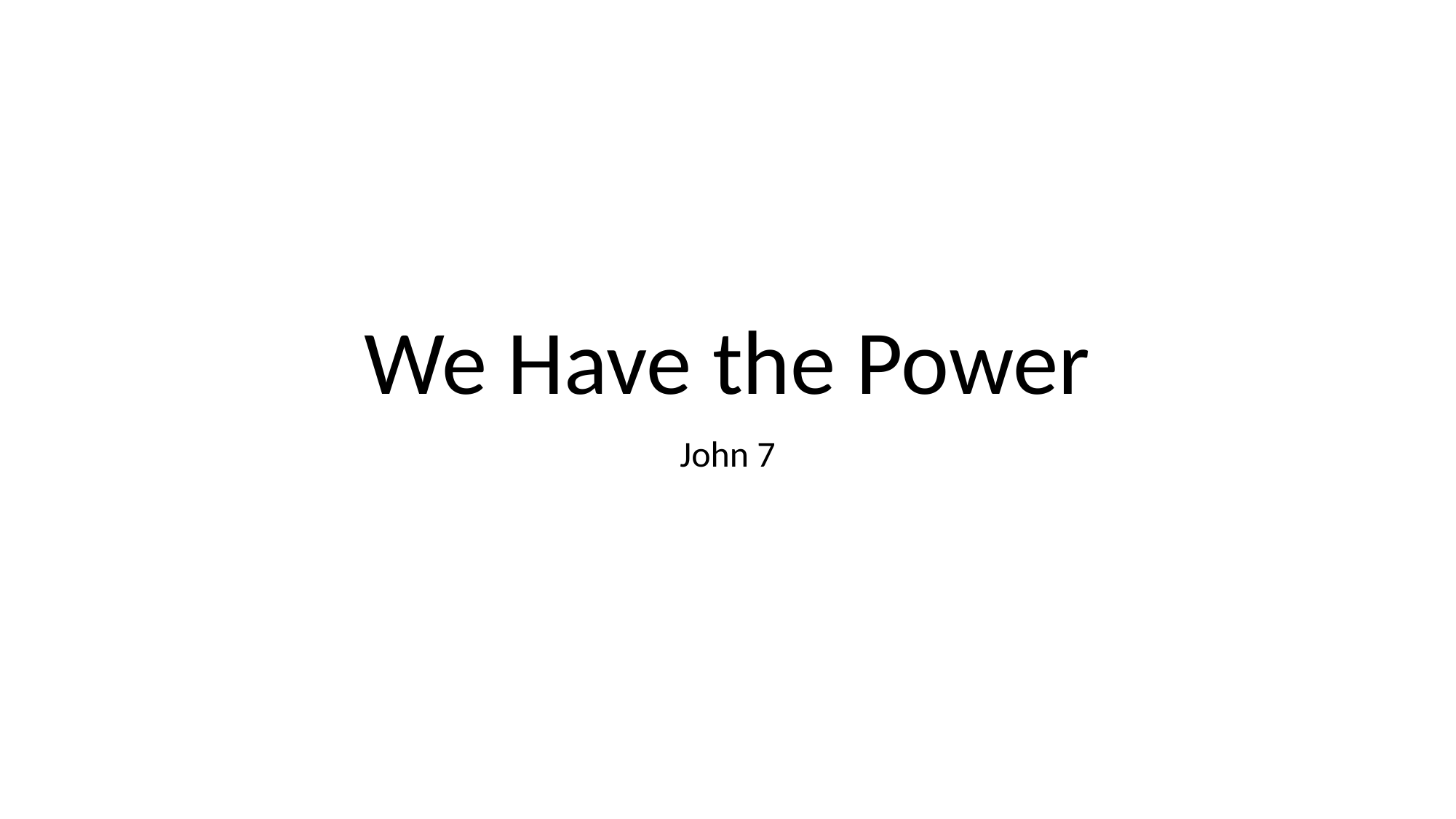

# We Have the Power
John 7